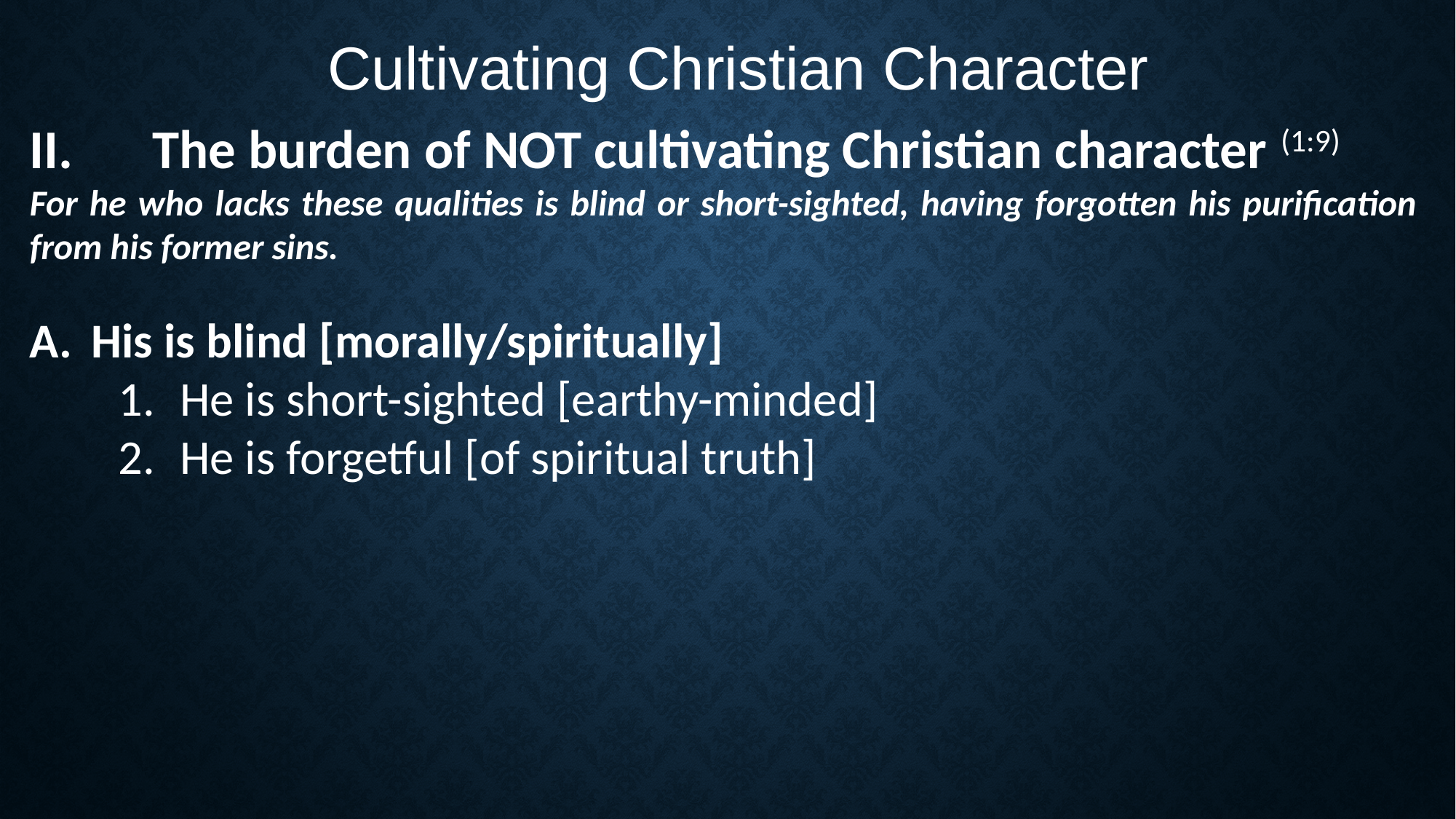

Cultivating Christian Character
The burden of NOT cultivating Christian character (1:9)
For he who lacks these qualities is blind or short-sighted, having forgotten his purification from his former sins.
His is blind [morally/spiritually]
He is short-sighted [earthy-minded]
He is forgetful [of spiritual truth]